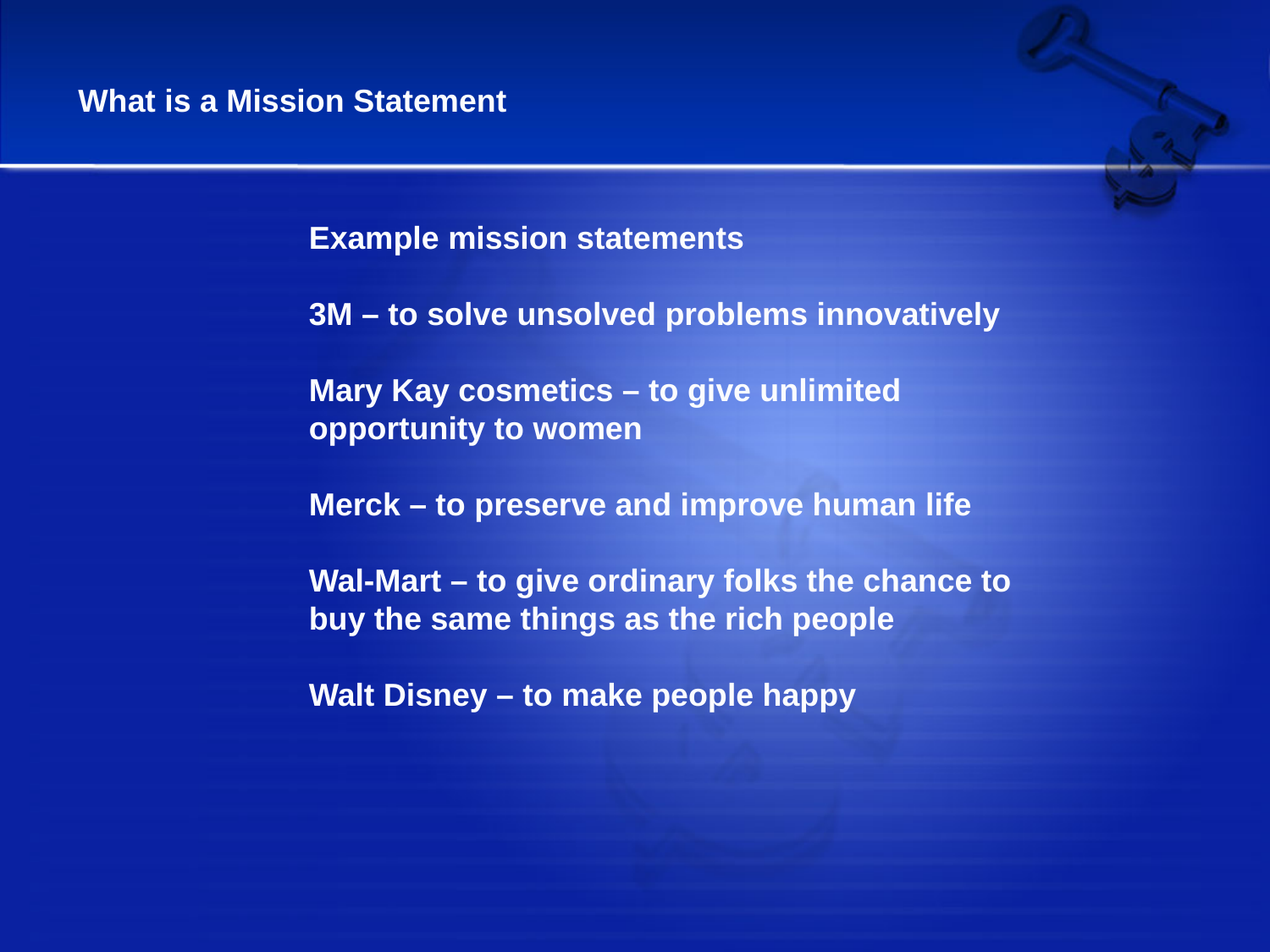

What is a Mission Statement
Example mission statements

3M – to solve unsolved problems innovatively

Mary Kay cosmetics – to give unlimited opportunity to women

Merck – to preserve and improve human life

Wal-Mart – to give ordinary folks the chance to buy the same things as the rich people

Walt Disney – to make people happy